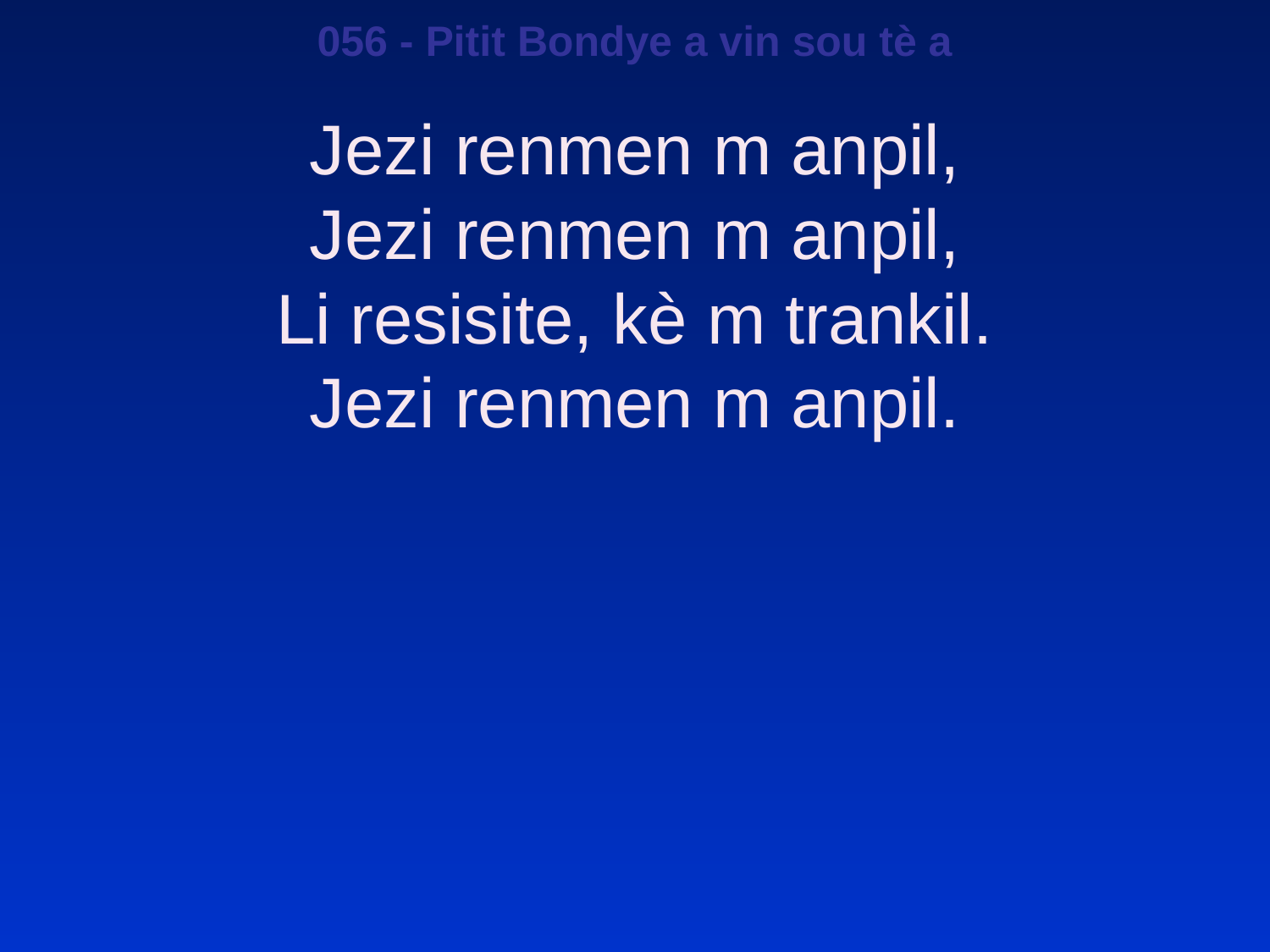

056 - Pitit Bondye a vin sou tè a
Jezi renmen m anpil,
Jezi renmen m anpil,
Li resisite, kè m trankil.
Jezi renmen m anpil.